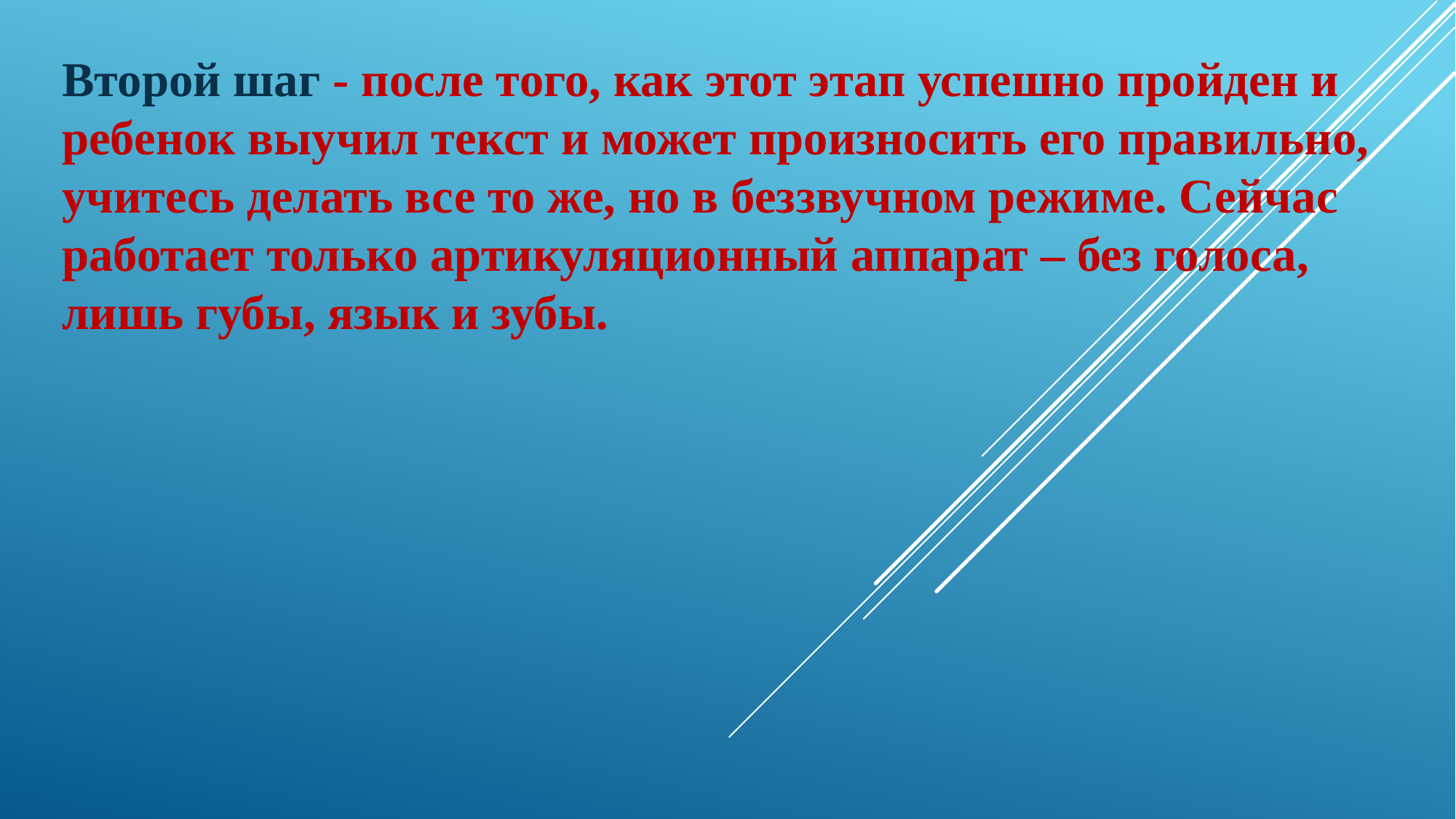

Второй шаг - после того, как этот этап успешно пройден и ребенок выучил текст и может произносить его правильно, учитесь делать все то же, но в беззвучном режиме. Сейчас работает только артикуляционный аппарат – без голоса, лишь губы, язык и зубы.